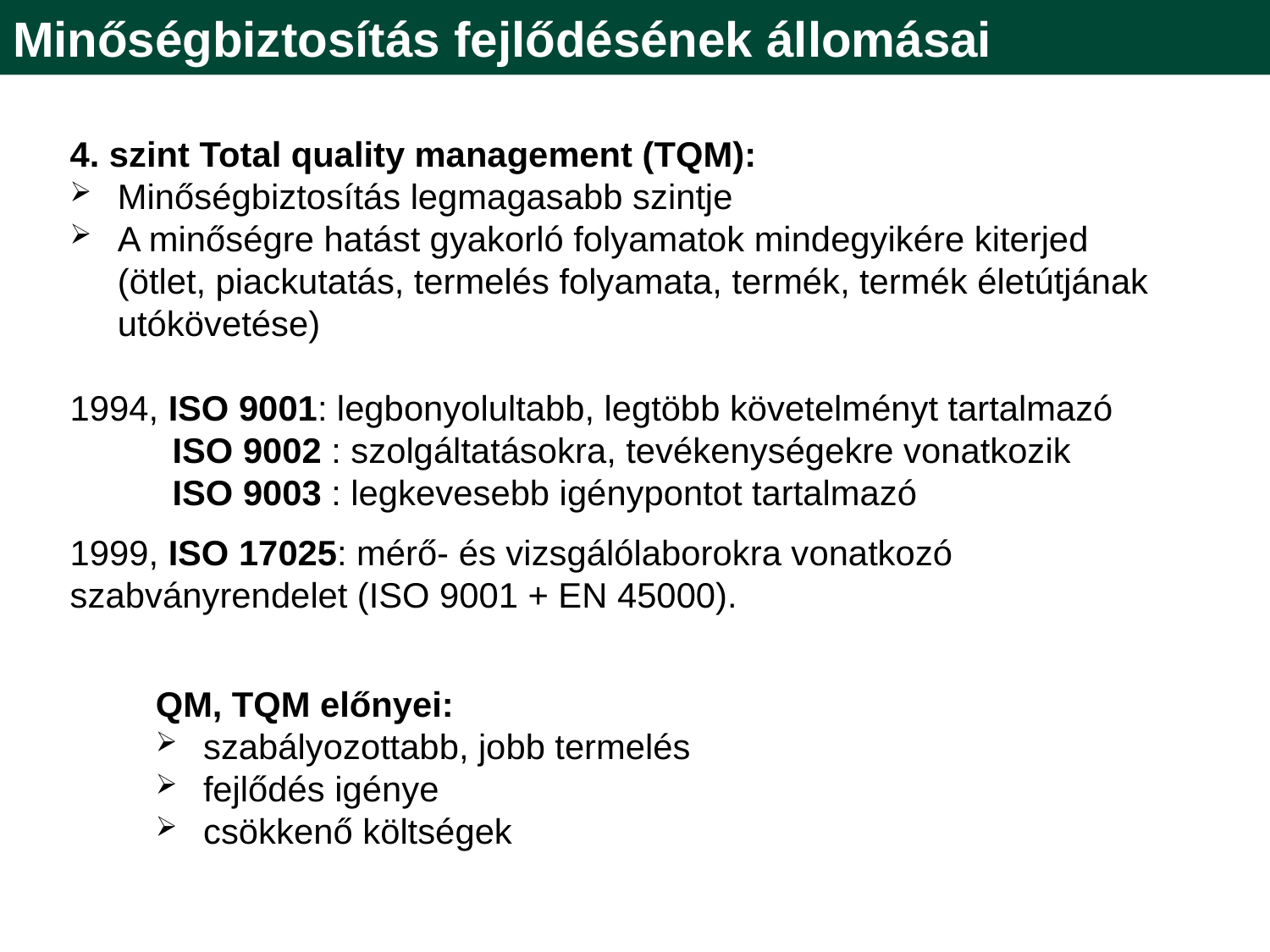

Minőségbiztosítás fejlődésének állomásai

4. szint Total quality management (TQM):
Minőségbiztosítás legmagasabb szintje
A minőségre hatást gyakorló folyamatok mindegyikére kiterjed
(ötlet, piackutatás, termelés folyamata, termék, termék életútjának utókövetése)

1994, ISO 9001: legbonyolultabb, legtöbb követelményt tartalmazó
    ISO 9002 : szolgáltatásokra, tevékenységekre vonatkozik
    ISO 9003 : legkevesebb igénypontot tartalmazó
1999, ISO 17025: mérő- és vizsgálólaborokra vonatkozó szabványrendelet (ISO 9001 + EN 45000).
QM, TQM előnyei:
szabályozottabb, jobb termelés
fejlődés igénye
csökkenő költségek